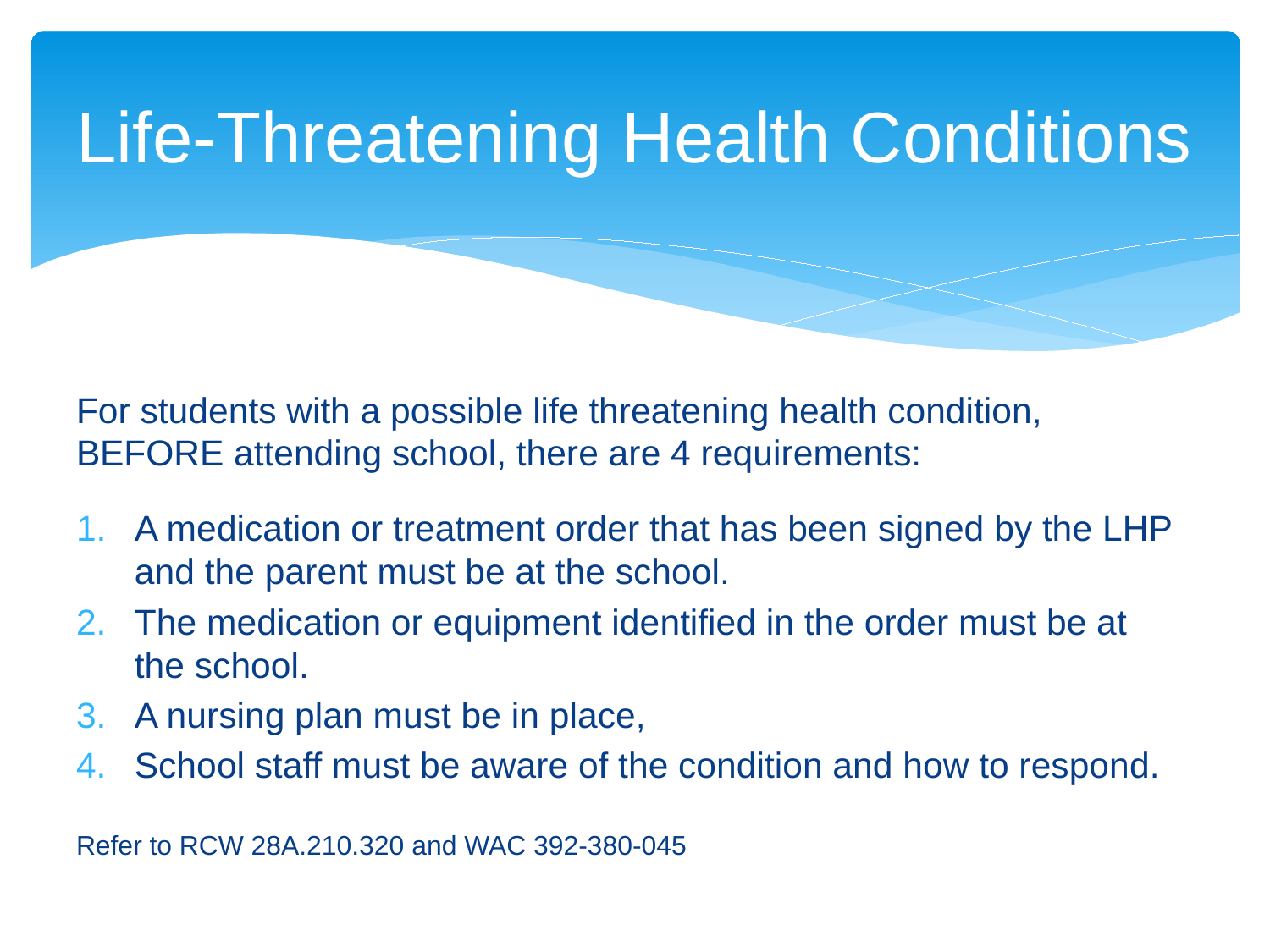

# Life-Threatening Health Conditions
For students with a possible life threatening health condition, BEFORE attending school, there are 4 requirements:

A medication or treatment order that has been signed by the LHP and the parent must be at the school.
The medication or equipment identified in the order must be at the school.
A nursing plan must be in place,
School staff must be aware of the condition and how to respond.

Refer to RCW 28A.210.320 and WAC 392-380-045